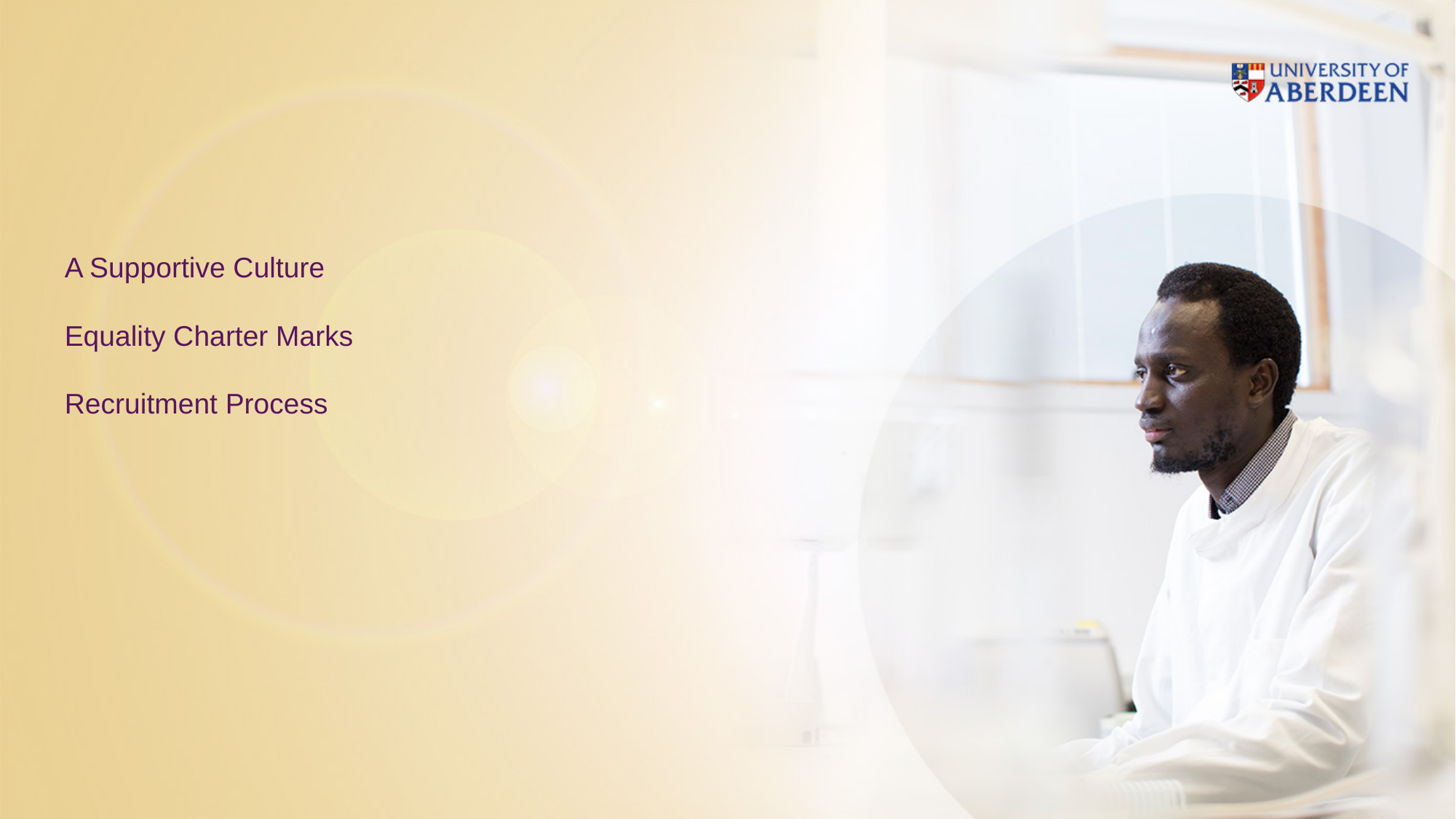

# A Supportive Culture Equality Charter Marks Recruitment Process